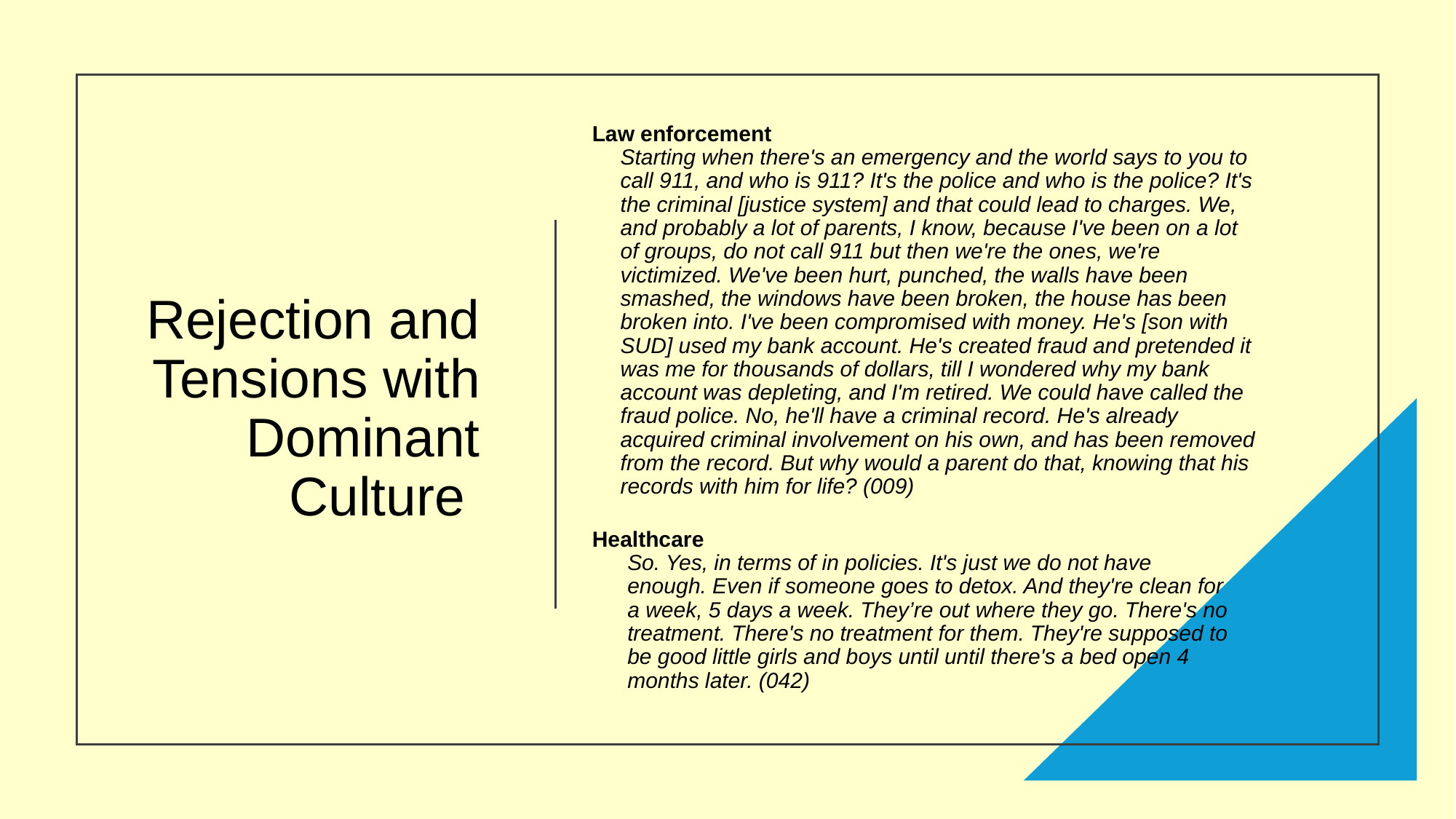

Law enforcement
Starting when there's an emergency and the world says to you to call 911, and who is 911? It's the police and who is the police? It's the criminal [justice system] and that could lead to charges. We, and probably a lot of parents, I know, because I've been on a lot of groups, do not call 911 but then we're the ones, we're victimized. We've been hurt, punched, the walls have been smashed, the windows have been broken, the house has been broken into. I've been compromised with money. He's [son with SUD] used my bank account. He's created fraud and pretended it was me for thousands of dollars, till I wondered why my bank account was depleting, and I'm retired. We could have called the fraud police. No, he'll have a criminal record. He's already acquired criminal involvement on his own, and has been removed from the record. But why would a parent do that, knowing that his records with him for life? (009)
Healthcare
So. Yes, in terms of in policies. It's just we do not have enough. Even if someone goes to detox. And they're clean for a week, 5 days a week. They’re out where they go. There's no treatment. There's no treatment for them. They're supposed to be good little girls and boys until until there's a bed open 4 months later. (042)

# Rejection and Tensions with Dominant Culture